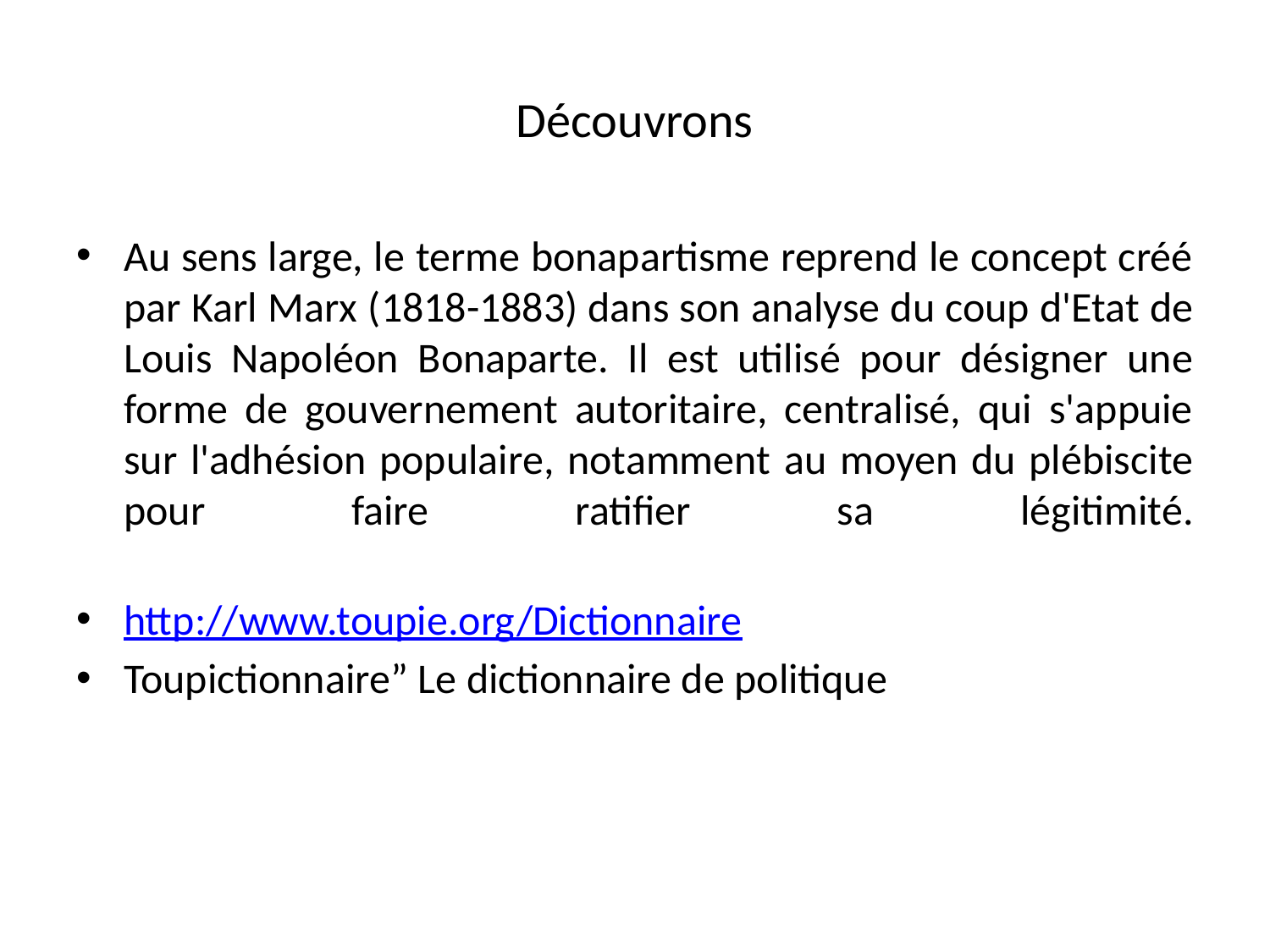

# Découvrons
Au sens large, le terme bonapartisme reprend le concept créé par Karl Marx (1818-1883) dans son analyse du coup d'Etat de Louis Napoléon Bonaparte. Il est utilisé pour désigner une forme de gouvernement autoritaire, centralisé, qui s'appuie sur l'adhésion populaire, notamment au moyen du plébiscite pour faire ratifier sa légitimité.
http://www.toupie.org/Dictionnaire
Toupictionnaire” Le dictionnaire de politique